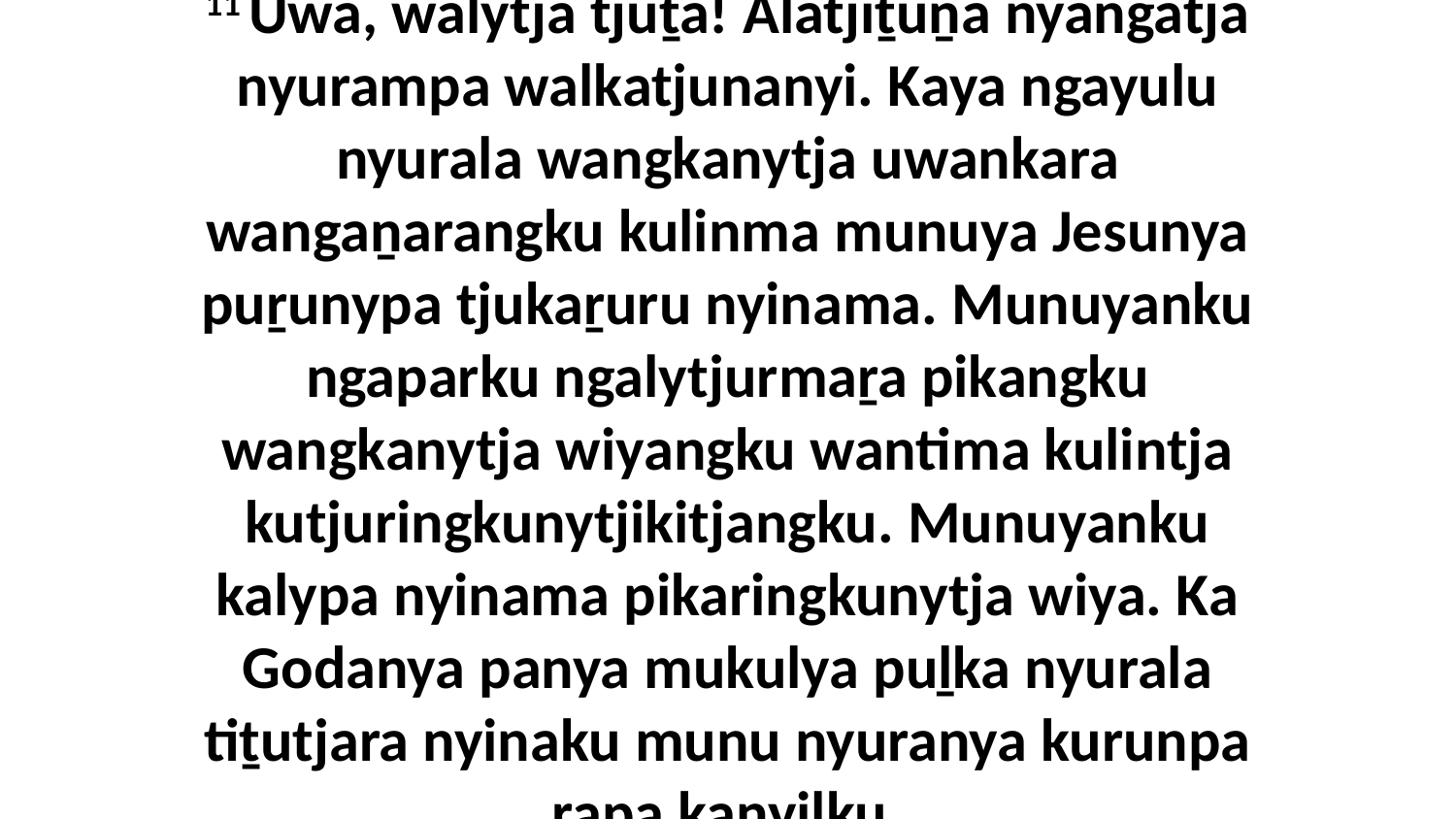

11 Uwa, walytja tjuṯa! Alatjiṯuṉa nyangatja nyurampa walkatjunanyi. Kaya ngayulu nyurala wangkanytja uwankara wangaṉarangku kulinma munuya Jesunya puṟunypa tjukaṟuru nyinama. Munuyanku ngaparku ngalytjurmaṟa pikangku wangkanytja wiyangku wantima kulintja kutjuringkunytjikitjangku. Munuyanku kalypa nyinama pikaringkunytja wiya. Ka Godanya panya mukulya puḻka nyurala tiṯutjara nyinaku munu nyuranya kurunpa rapa kanyilku.